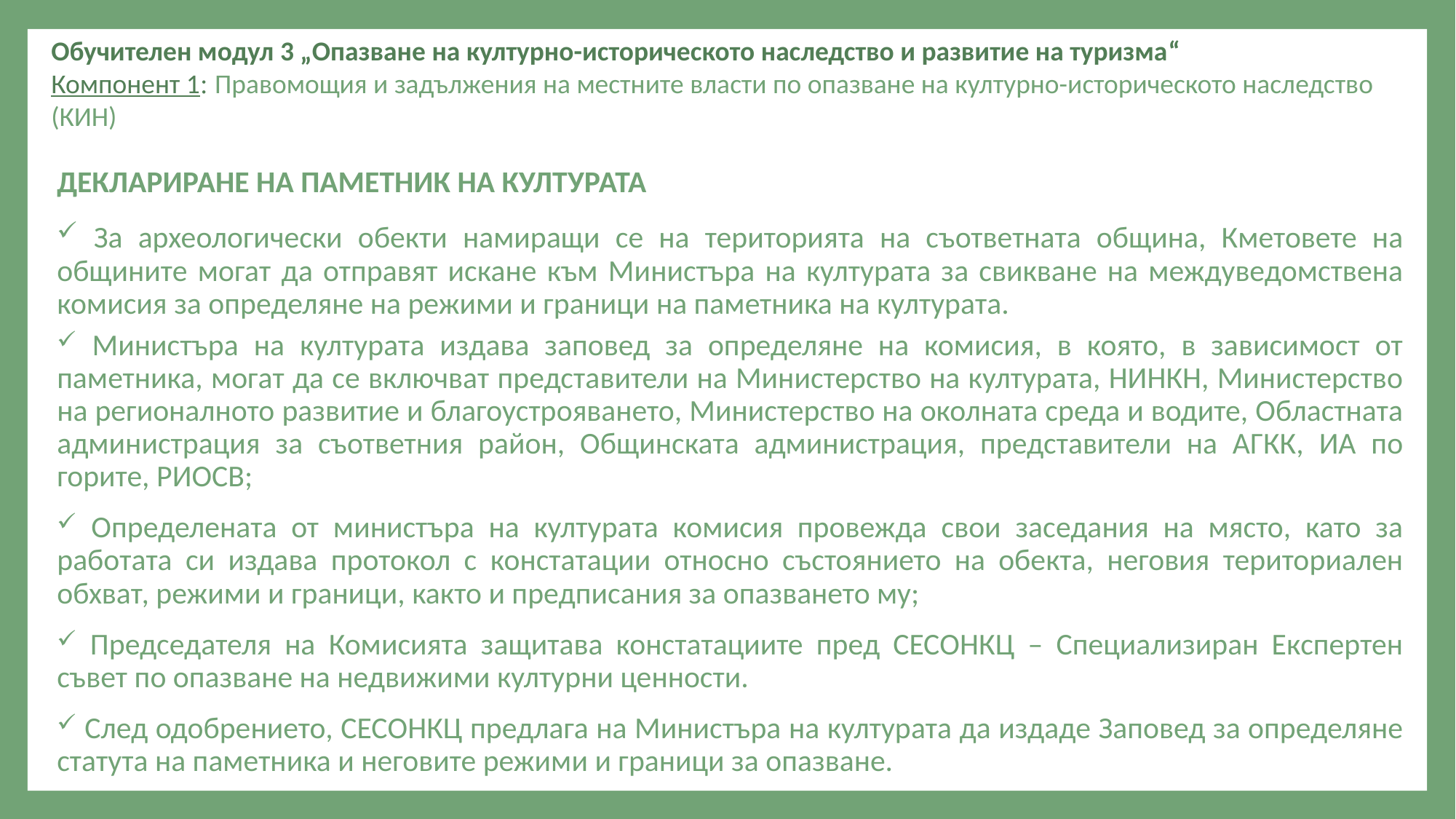

Обучителен модул 3 „Опазване на културно-историческото наследство и развитие на туризма“
Компонент 1: Правомощия и задължения на местните власти по опазване на културно-историческото наследство (КИН)
ДЕКЛАРИРАНЕ НА ПАМЕТНИК НА КУЛТУРАТА
 За археологически обекти намиращи се на територията на съответната община, Кметовете на общините могат да отправят искане към Министъра на културата за свикване на междуведомствена комисия за определяне на режими и граници на паметника на културата.
 Министъра на културата издава заповед за определяне на комисия, в която, в зависимост от паметника, могат да се включват представители на Министерство на културата, НИНКН, Министерство на регионалното развитие и благоустрояването, Министерство на околната среда и водите, Областната администрация за съответния район, Общинската администрация, представители на АГКК, ИА по горите, РИОСВ;
 Определената от министъра на културата комисия провежда свои заседания на място, като за работата си издава протокол с констатации относно състоянието на обекта, неговия териториален обхват, режими и граници, както и предписания за опазването му;
 Председателя на Комисията защитава констатациите пред СЕСОНКЦ – Специализиран Експертен съвет по опазване на недвижими културни ценности.
 След одобрението, СЕСОНКЦ предлага на Министъра на културата да издаде Заповед за определяне статута на паметника и неговите режими и граници за опазване.